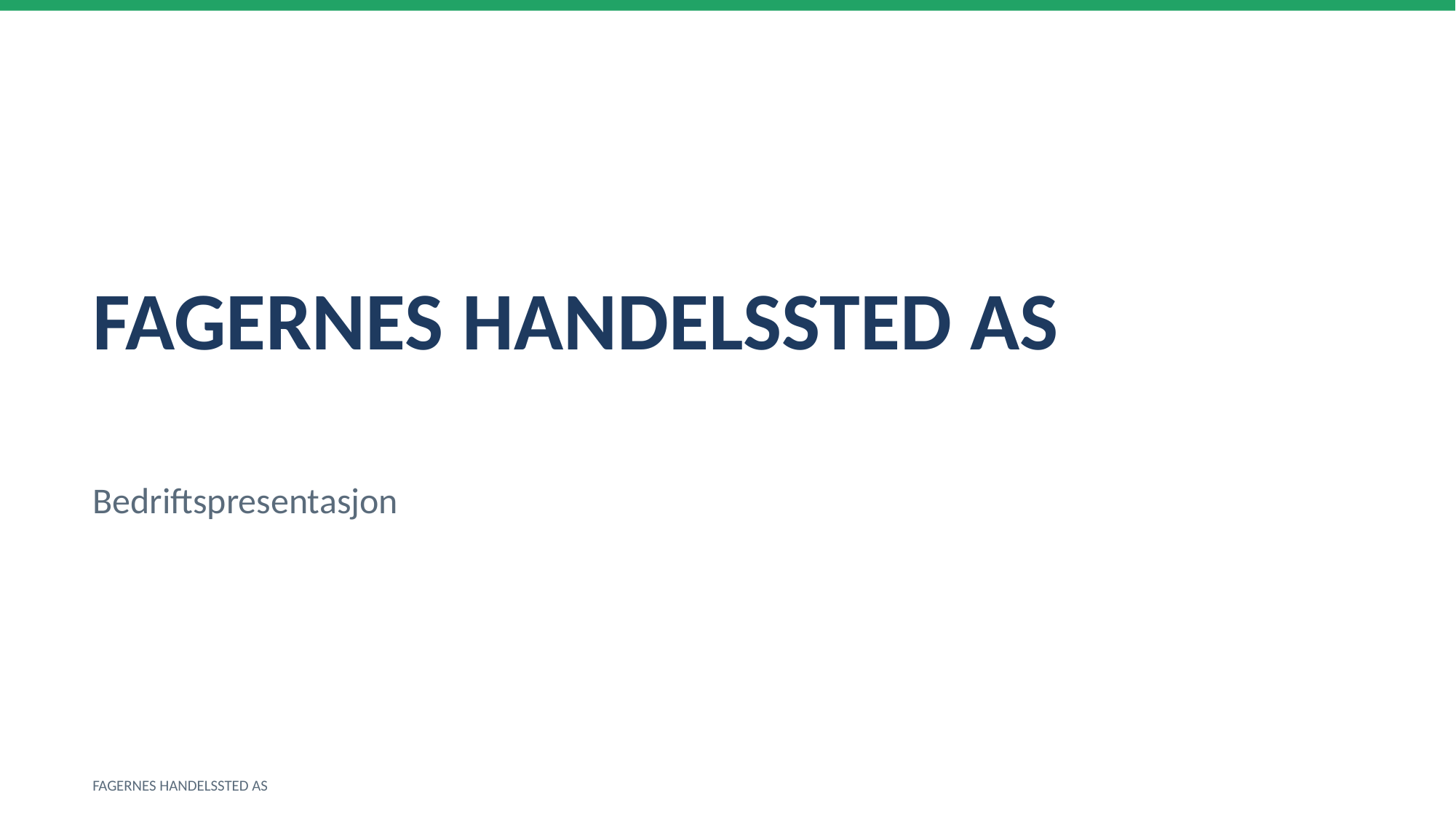

FAGERNES HANDELSSTED AS
Bedriftspresentasjon
FAGERNES HANDELSSTED AS